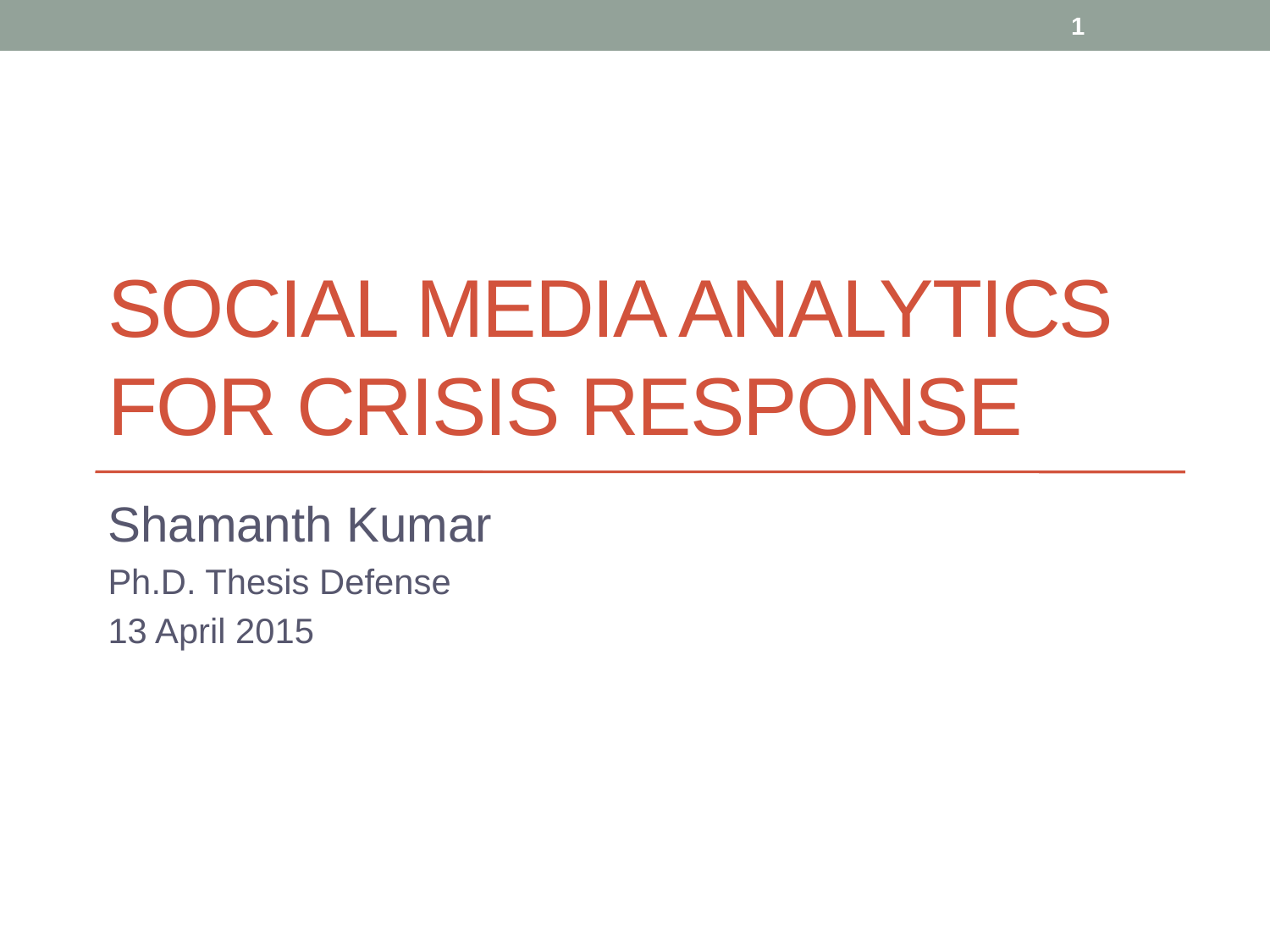

1
# Social Media Analytics for Crisis Response
Shamanth Kumar
Ph.D. Thesis Defense
13 April 2015